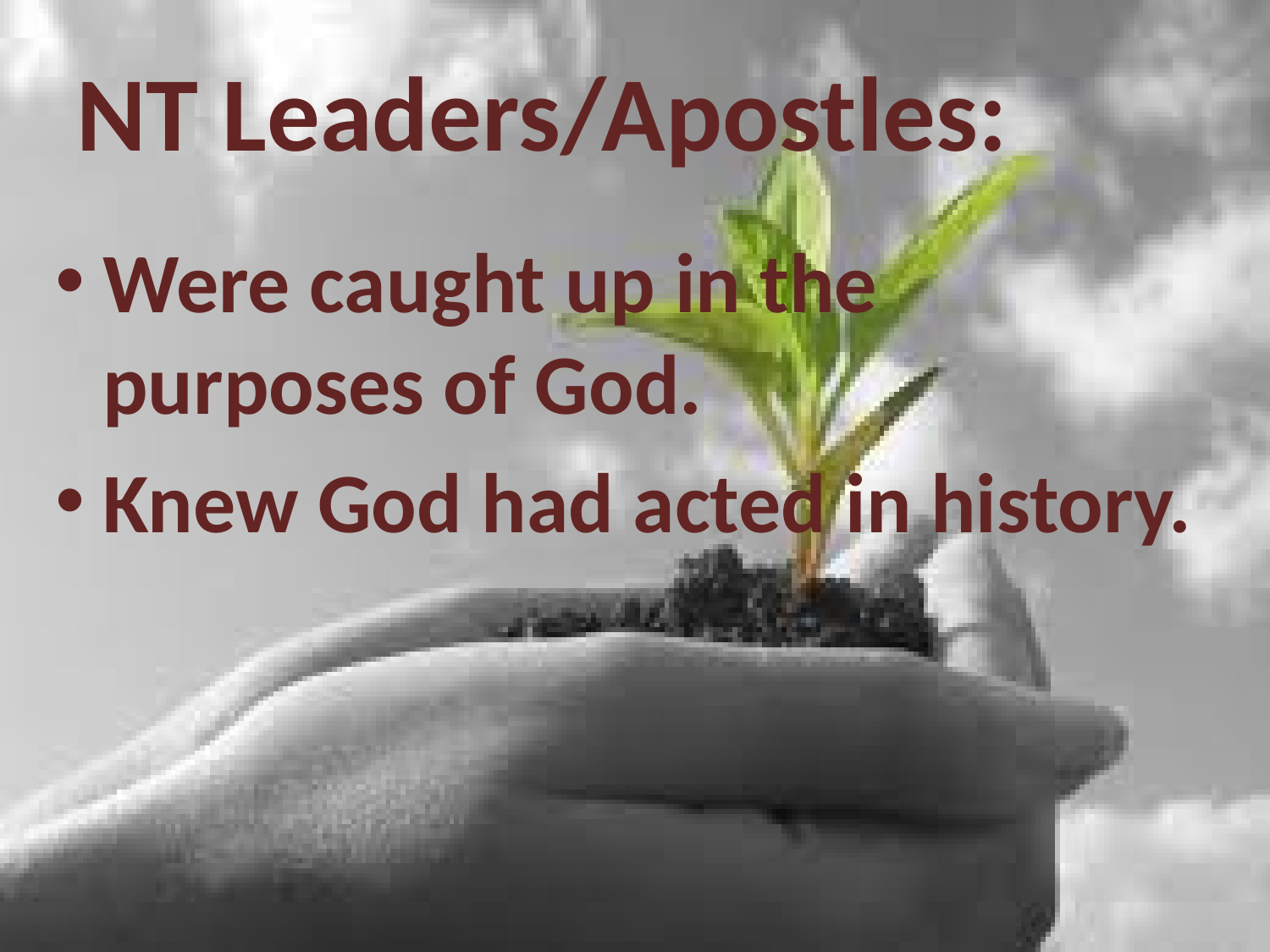

# NT Leaders/Apostles:
Were caught up in the purposes of God.
Knew God had acted in history.